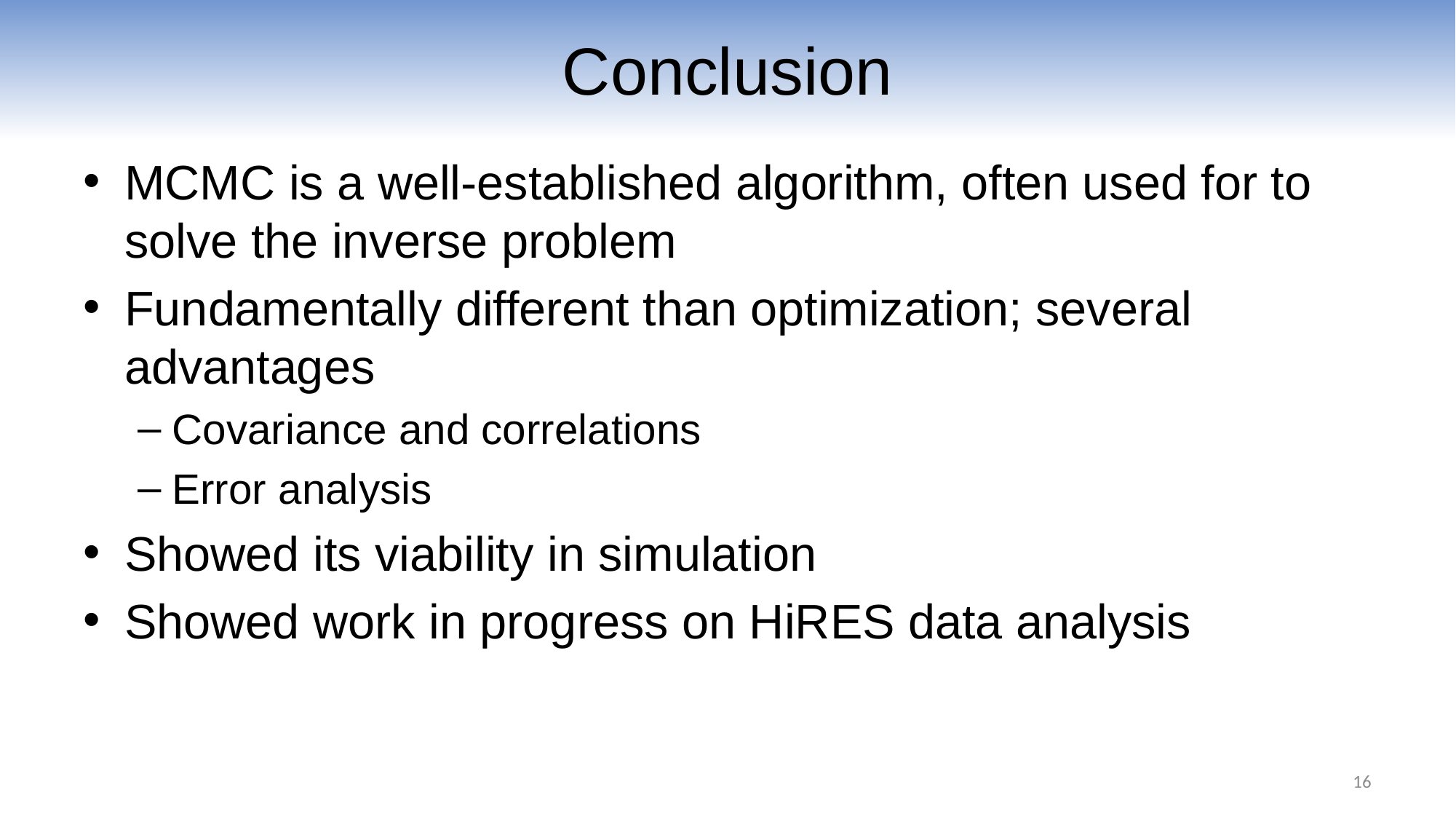

# Conclusion
MCMC is a well-established algorithm, often used for to solve the inverse problem
Fundamentally different than optimization; several advantages
Covariance and correlations
Error analysis
Showed its viability in simulation
Showed work in progress on HiRES data analysis

16